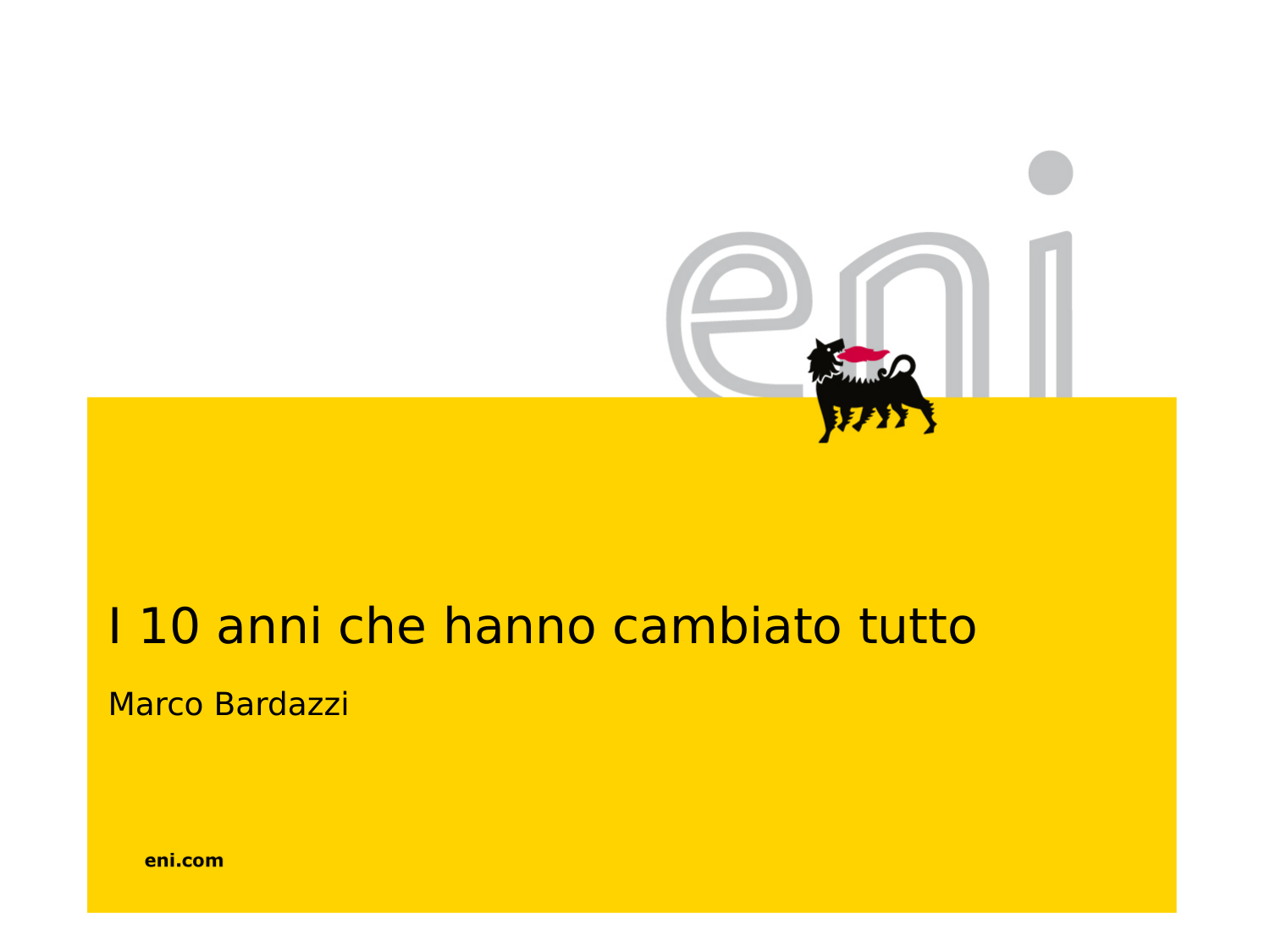

# I 10 anni che hanno cambiato tutto
Marco Bardazzi